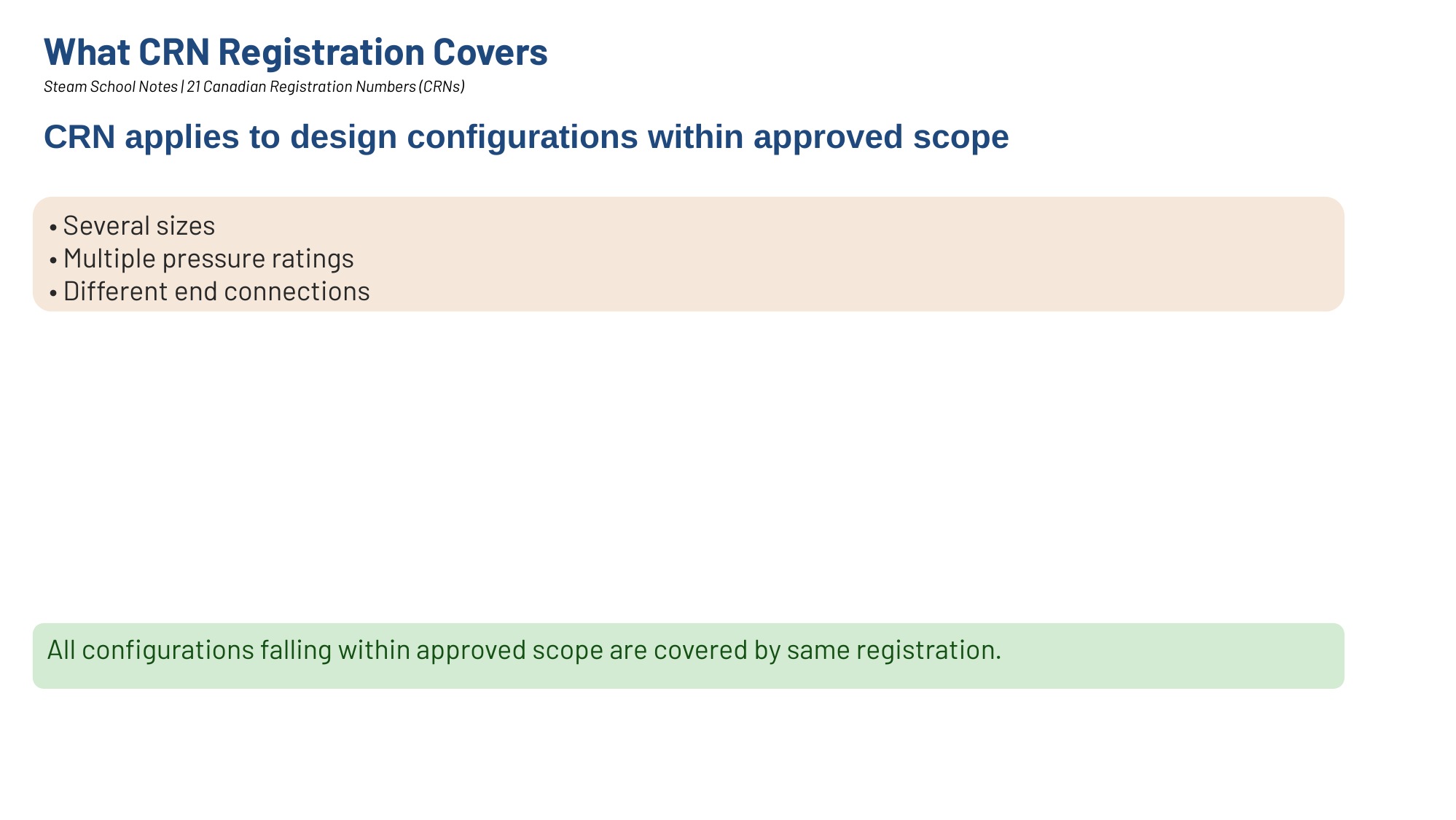

What CRN Registration Covers
Steam School Notes | 21 Canadian Registration Numbers (CRNs)
CRN applies to design configurations within approved scope
• Several sizes
• Multiple pressure ratings
• Different end connections

All configurations falling within approved scope are covered by same registration.